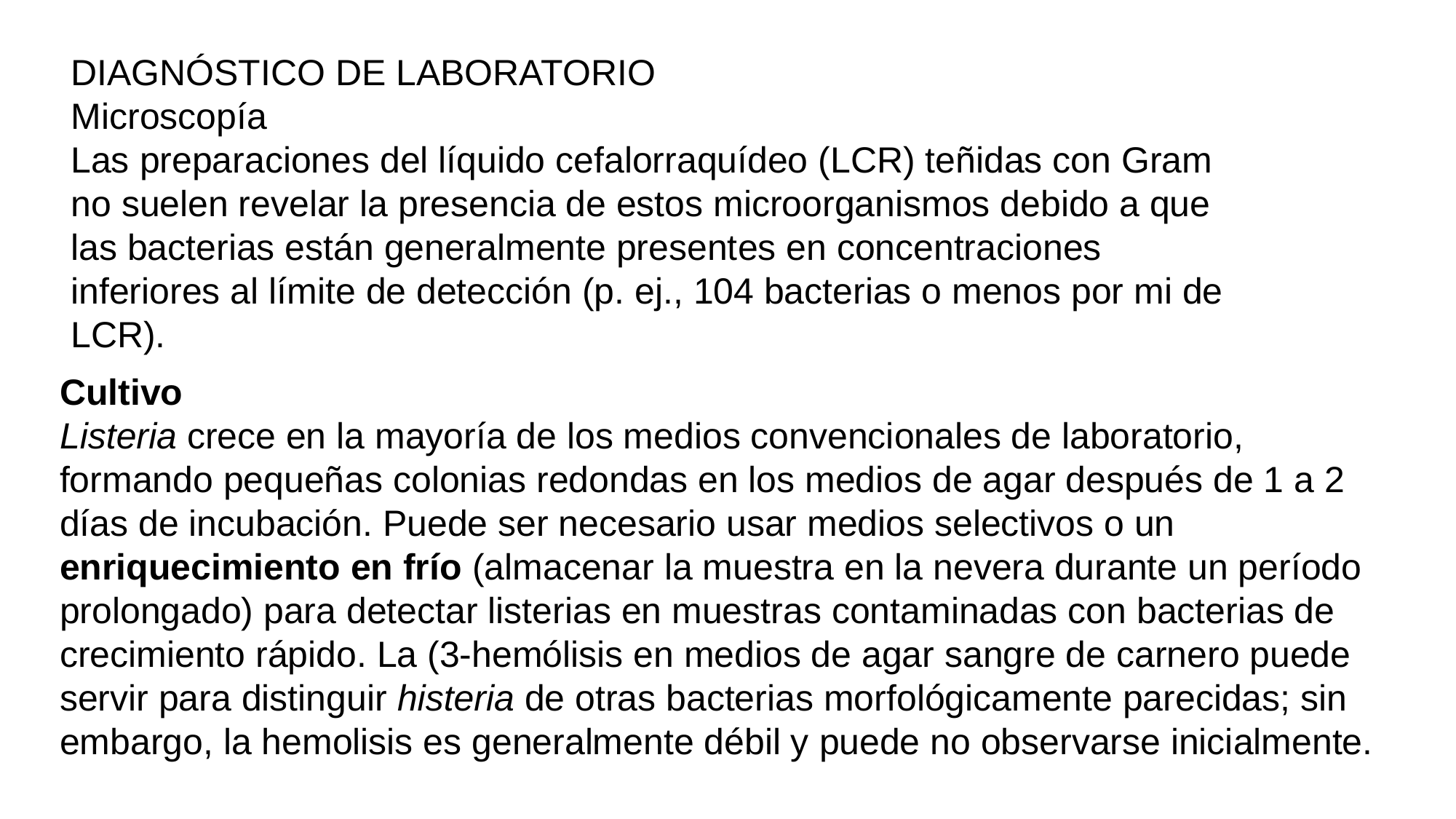

DIAGNÓSTICO DE LABORATORIO
Microscopía
Las preparaciones del líquido cefalorraquídeo (LCR) teñidas con Gram no suelen revelar la presencia de estos microorganismos debido a que las bacterias están generalmente presentes en concentraciones inferiores al límite de detección (p. ej., 104 bacterias o menos por mi de LCR).
Cultivo
Listeria crece en la mayoría de los medios convencionales de laboratorio, formando pequeñas colonias redondas en los medios de agar después de 1 a 2 días de incubación. Puede ser necesario usar medios selectivos o un enriquecimiento en frío (almacenar la muestra en la nevera durante un período prolongado) para detectar listerias en muestras contaminadas con bacterias de crecimiento rápido. La (3-hemólisis en medios de agar sangre de carnero puede servir para distinguir histeria de otras bacterias morfológicamente parecidas; sin embargo, la hemolisis es generalmente débil y puede no observarse inicialmente.